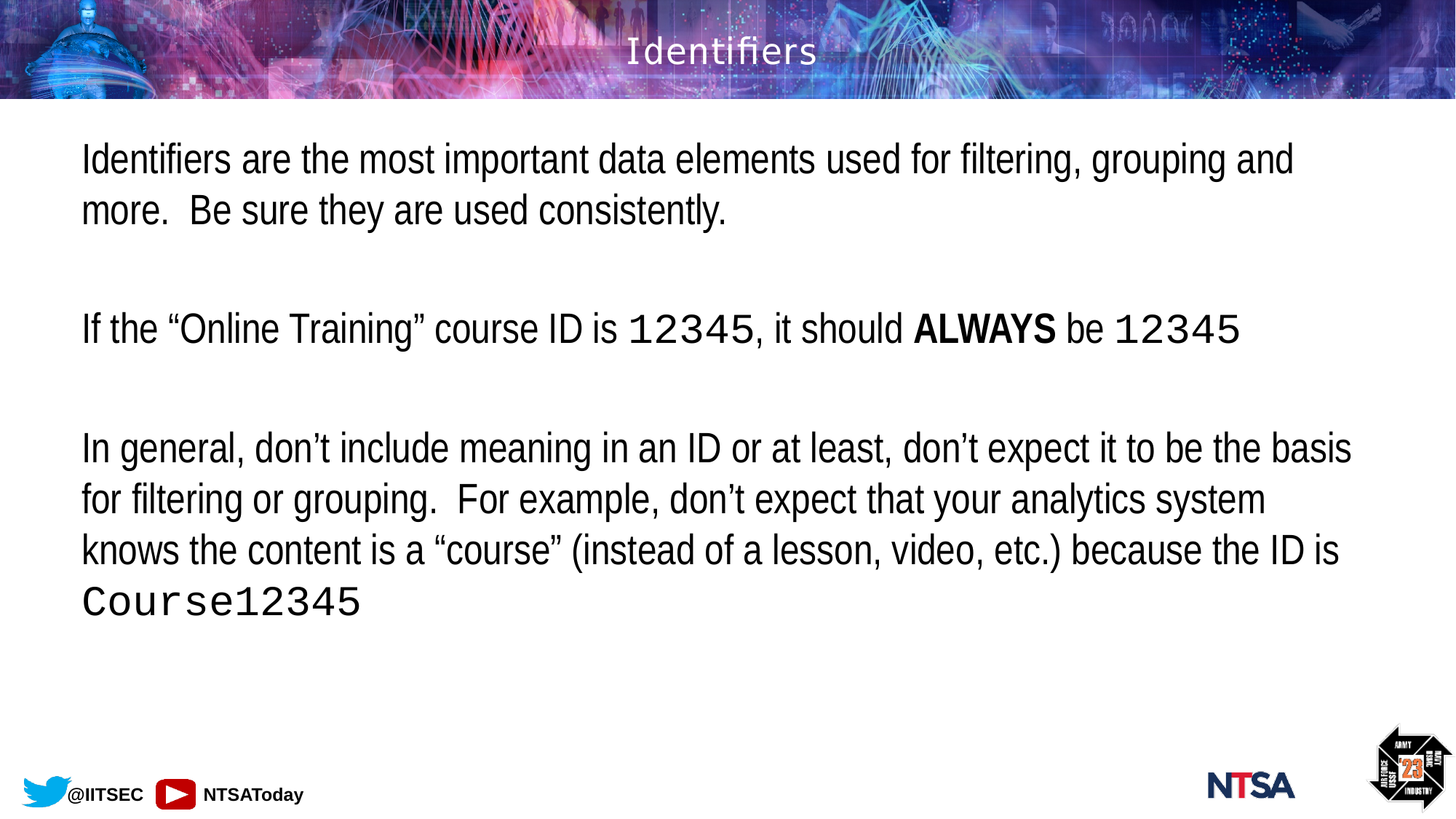

# Identifiers
Identifiers are the most important data elements used for filtering, grouping and more.  Be sure they are used consistently.

If the “Online Training” course ID is 12345, it should ALWAYS be 12345

In general, don’t include meaning in an ID or at least, don’t expect it to be the basis for filtering or grouping.  For example, don’t expect that your analytics system knows the content is a “course” (instead of a lesson, video, etc.) because the ID is Course12345